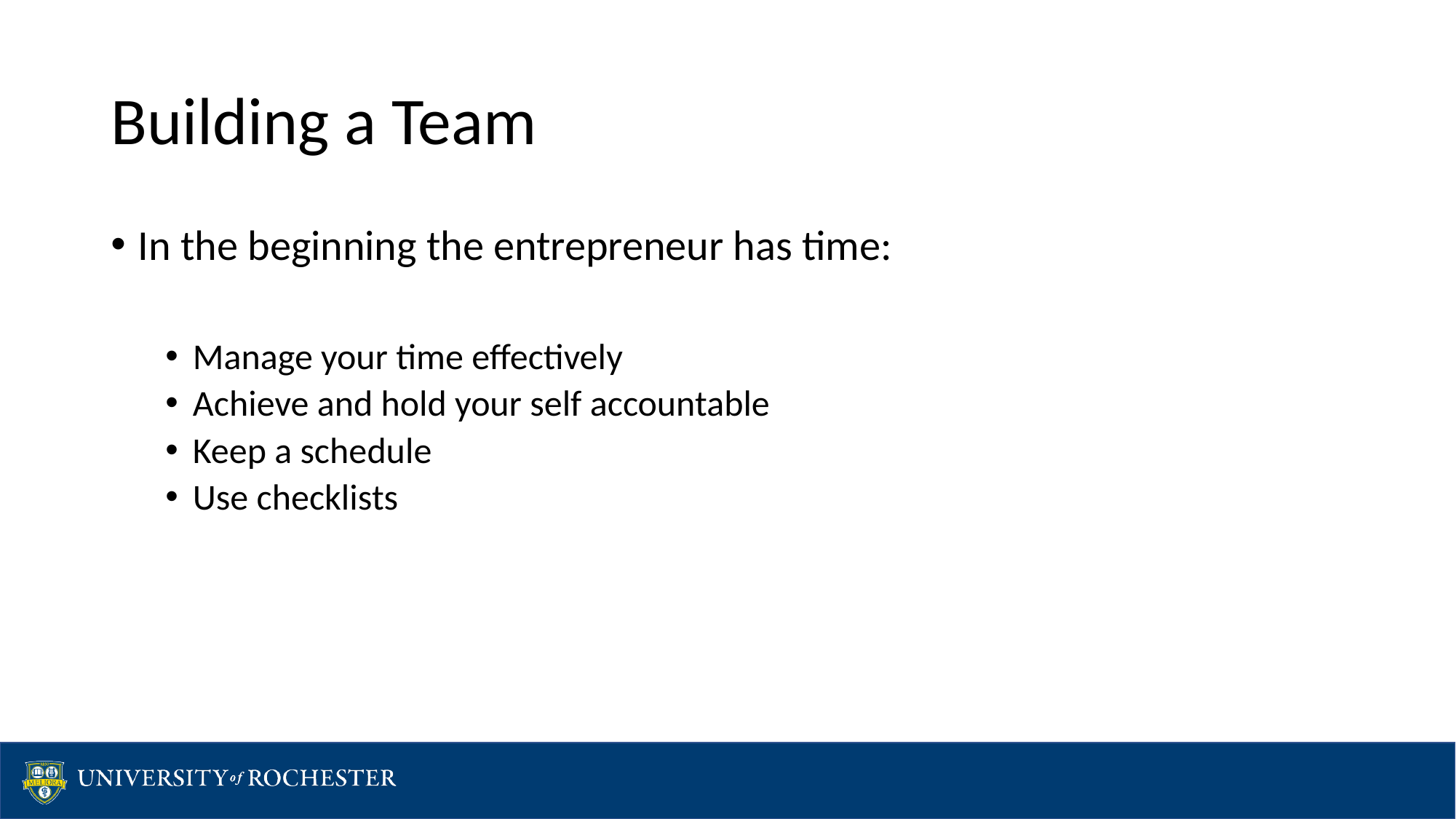

# Building a Team
In the beginning the entrepreneur has time:

Manage your time effectively
Achieve and hold your self accountable
Keep a schedule
Use checklists